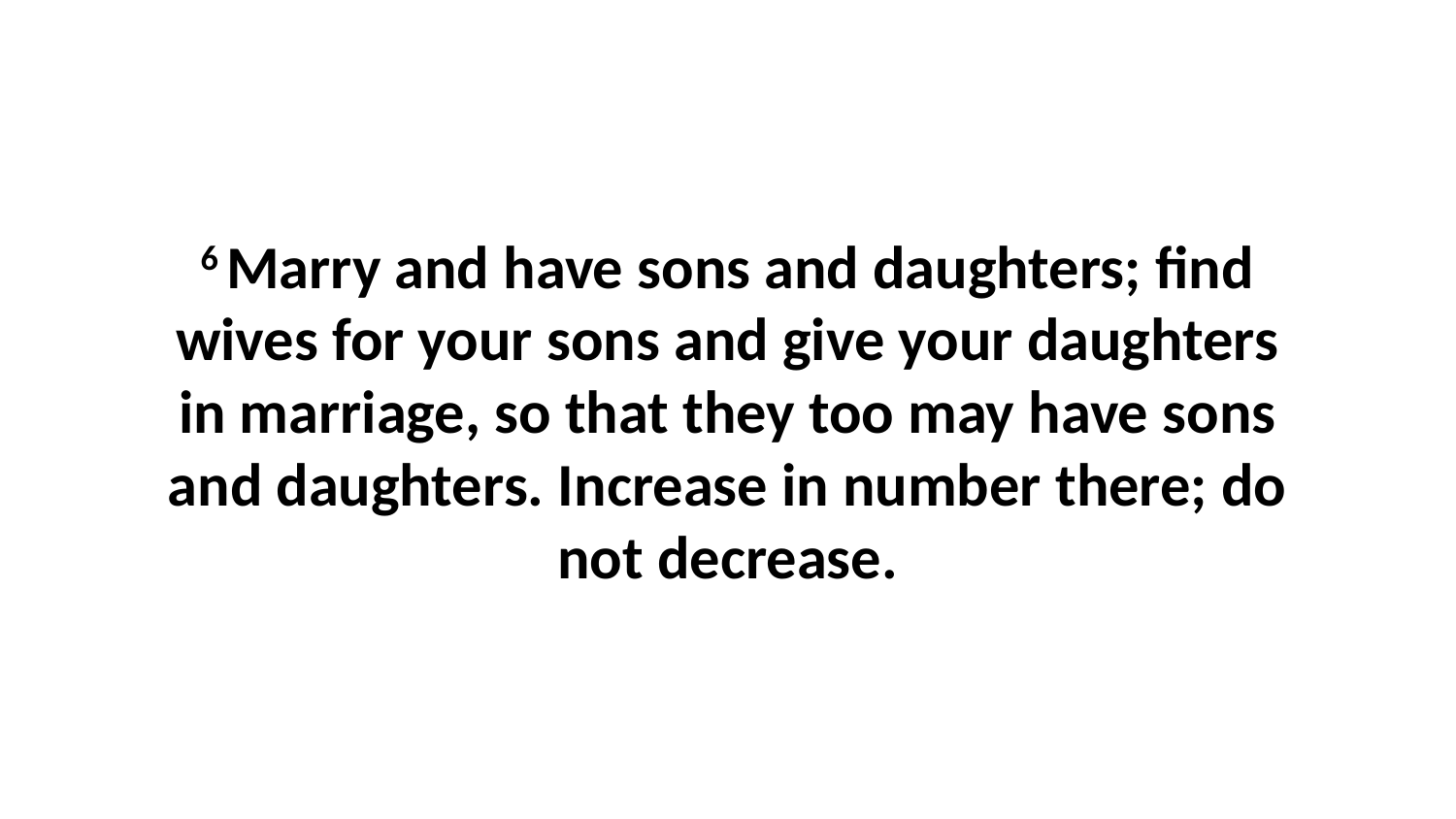

6 Marry and have sons and daughters; find wives for your sons and give your daughters in marriage, so that they too may have sons and daughters. Increase in number there; do not decrease.